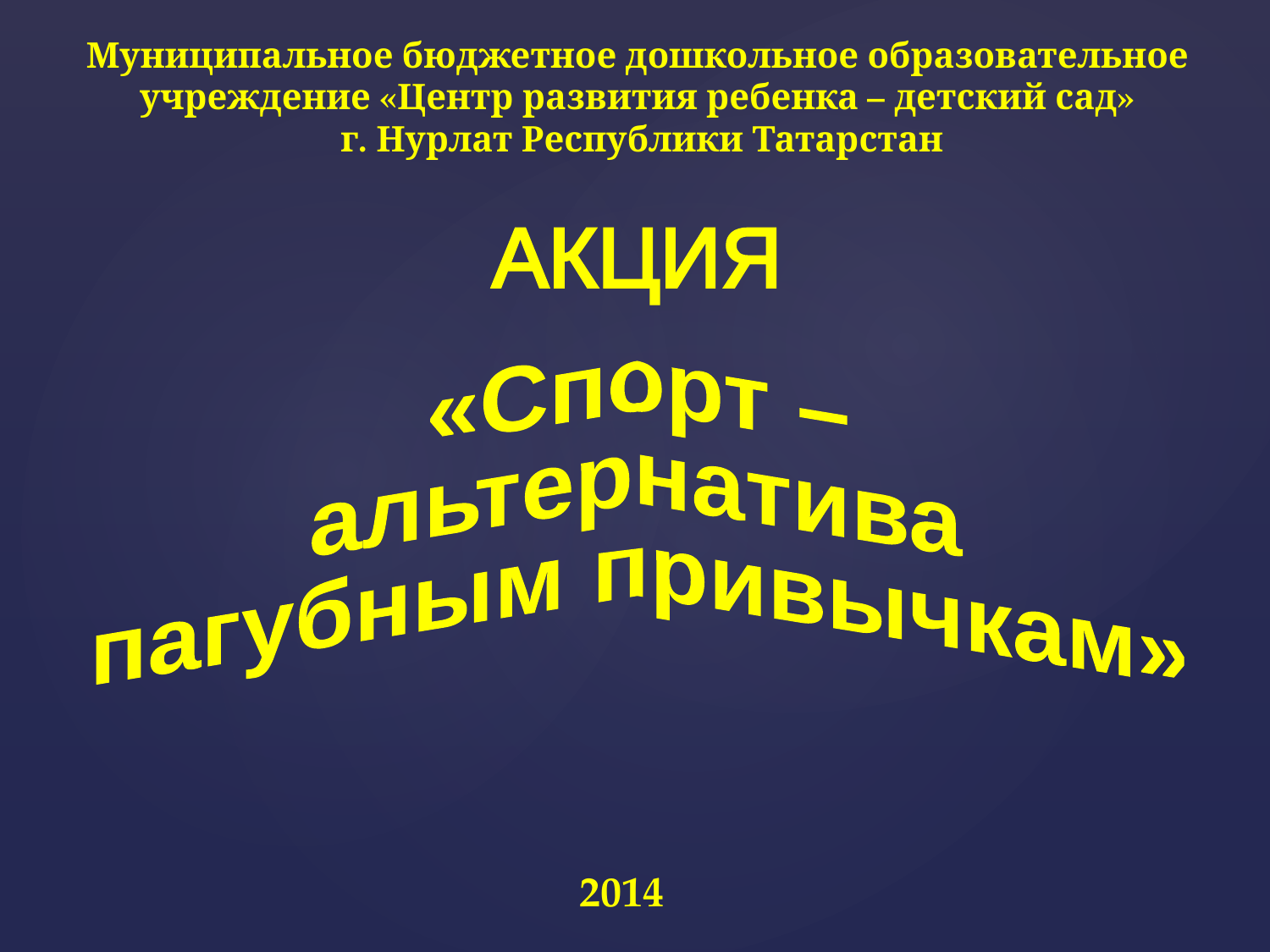

Муниципальное бюджетное дошкольное образовательное учреждение «Центр развития ребенка – детский сад»
 г. Нурлат Республики Татарстан
АКЦИЯ
«Спорт –
альтернатива
пагубным привычкам»
2014